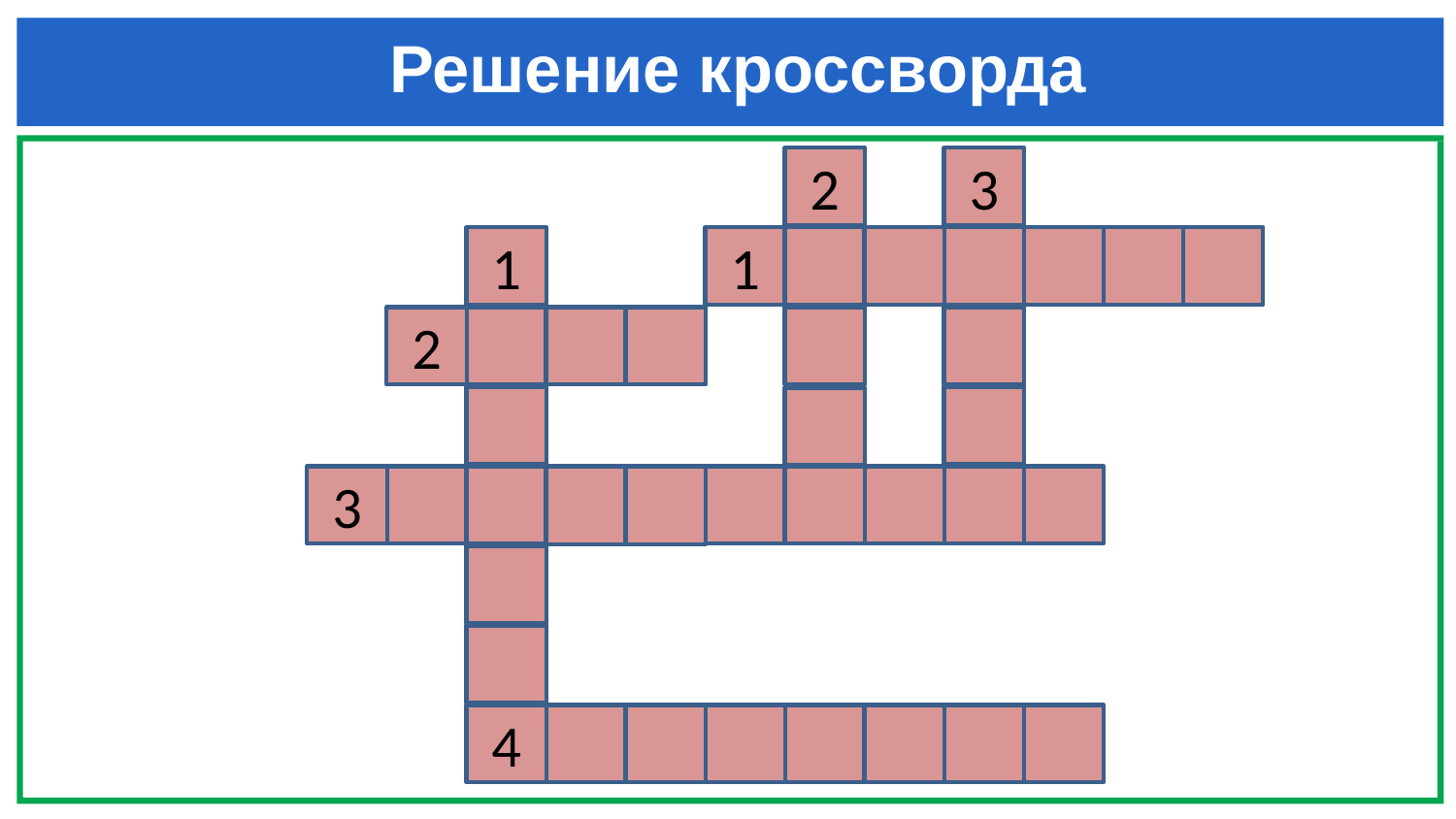

# Решение кроссворда

2
3
1
1

2

3

4